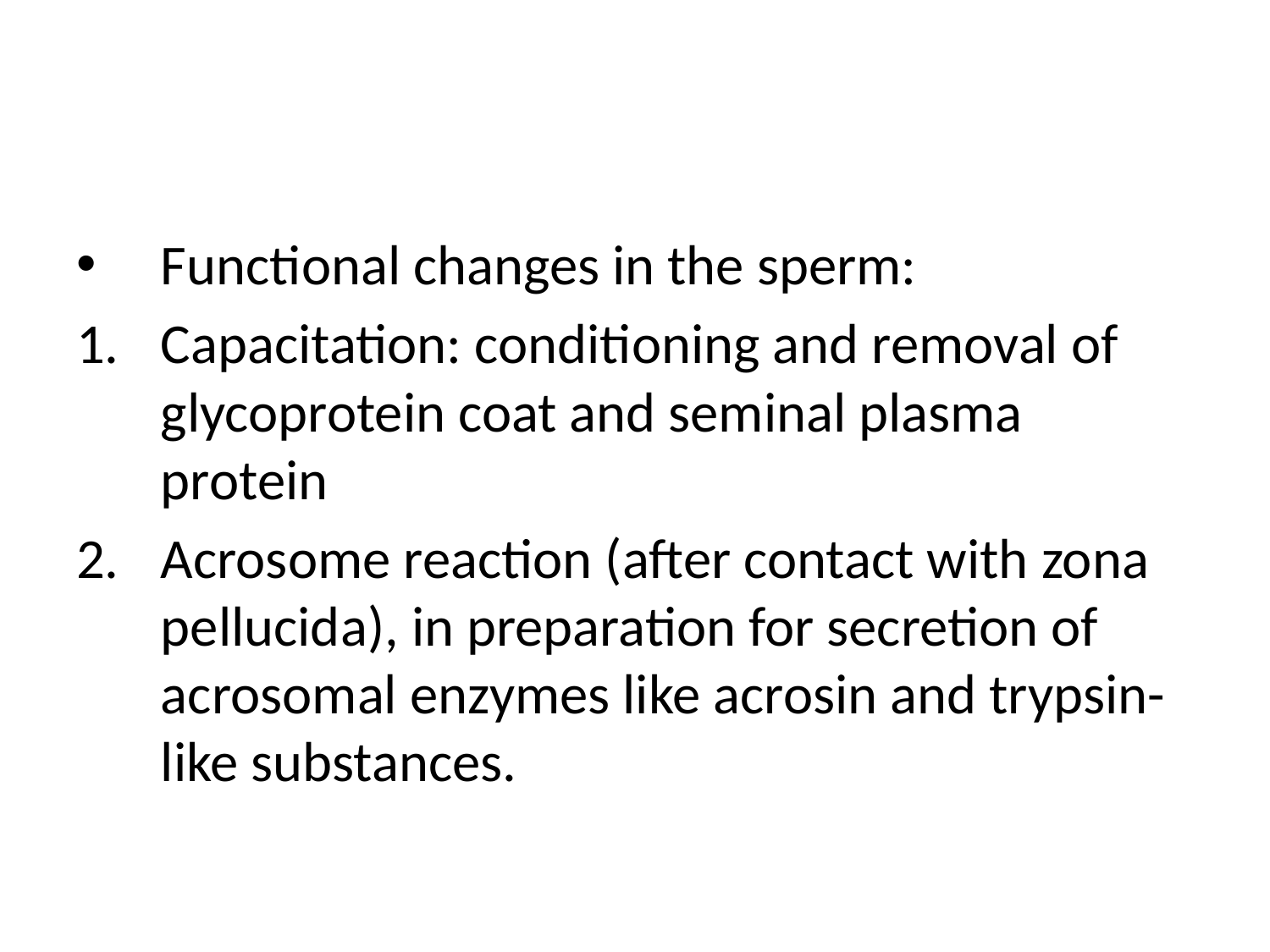

Functional changes in the sperm:
Capacitation: conditioning and removal of glycoprotein coat and seminal plasma protein
Acrosome reaction (after contact with zona pellucida), in preparation for secretion of acrosomal enzymes like acrosin and trypsin-like substances.